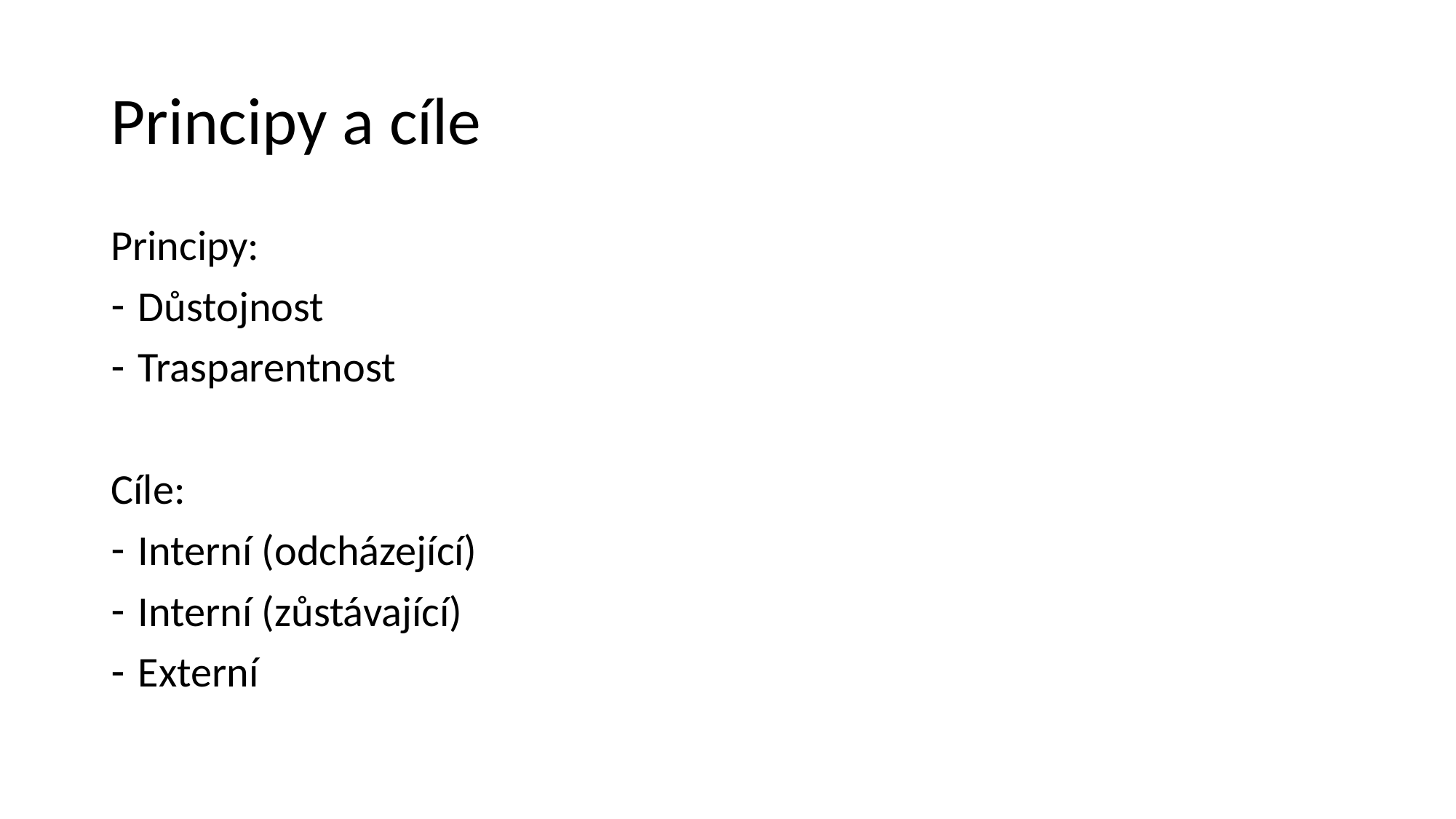

# Principy a cíle
Principy:
Důstojnost
Trasparentnost

Cíle:
Interní (odcházející)
Interní (zůstávající)
Externí